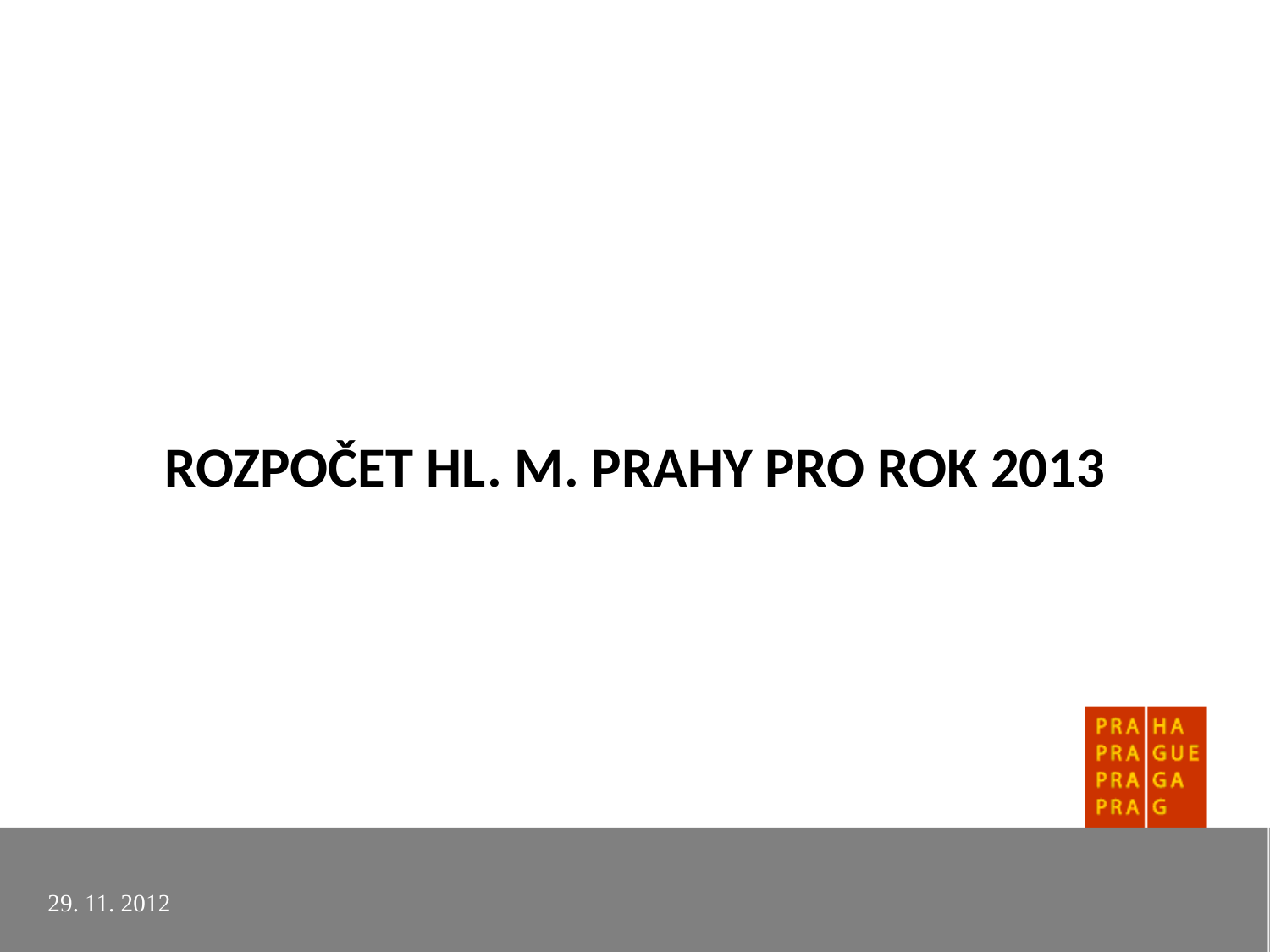

# ROZPOČET HL. M. PRAHY PRO ROK 2013

29. 11. 2012